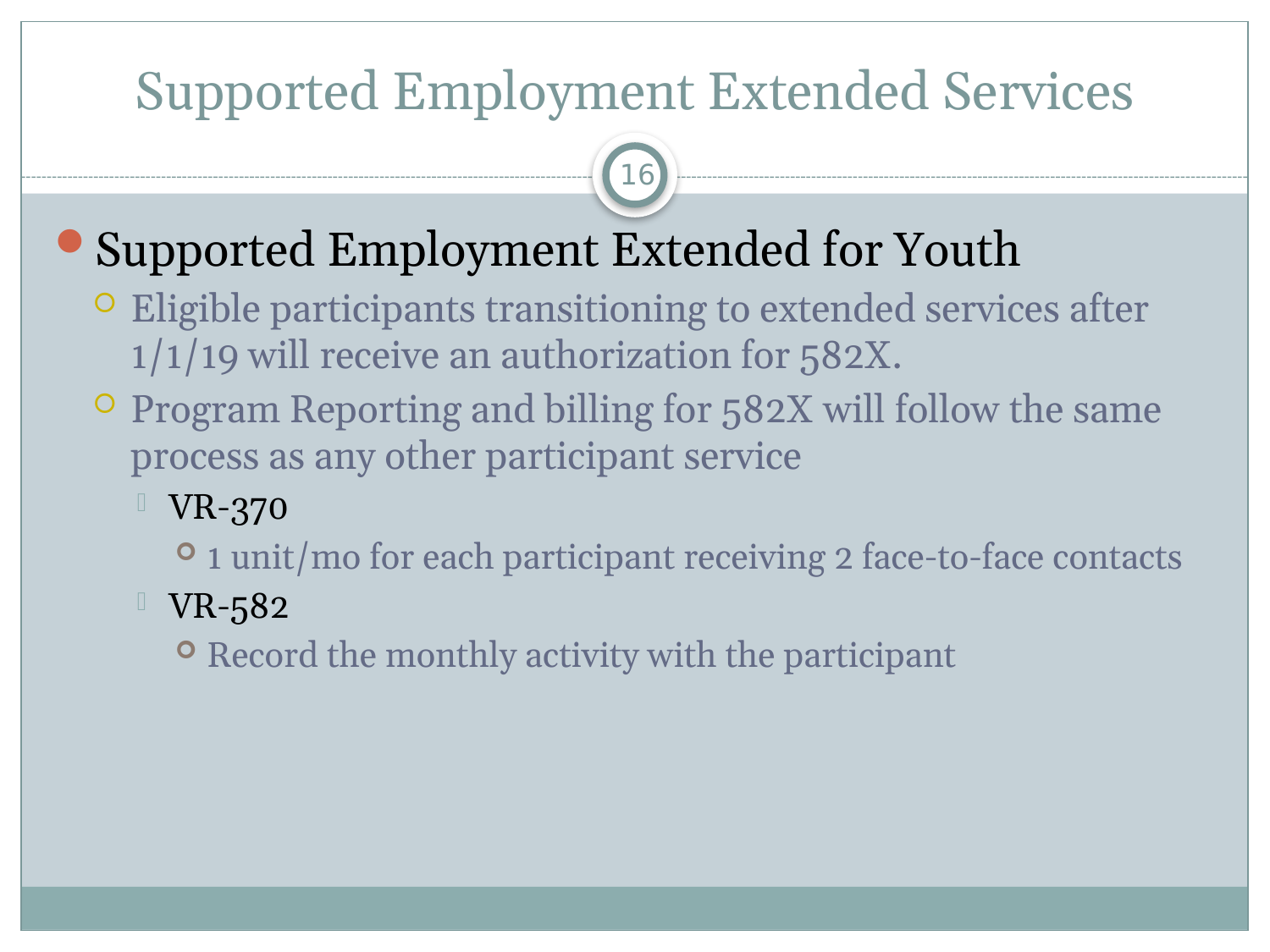

# Supported Employment Extended Services
16
Supported Employment Extended for Youth
Eligible participants transitioning to extended services after 1/1/19 will receive an authorization for 582X.
Program Reporting and billing for 582X will follow the same process as any other participant service
VR-370
1 unit/mo for each participant receiving 2 face-to-face contacts
VR-582
Record the monthly activity with the participant